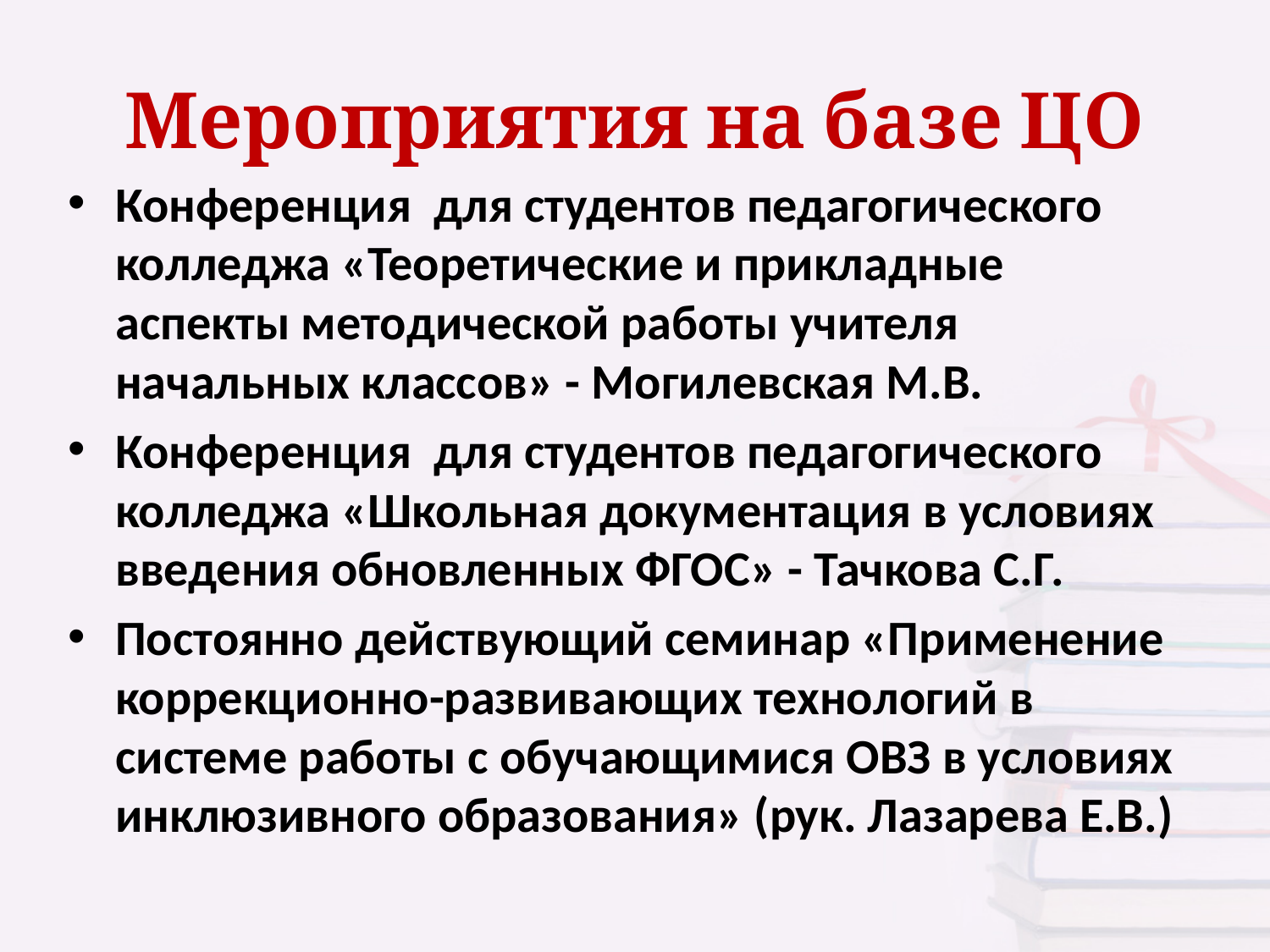

# Мероприятия на базе ЦО
Конференция  для студентов педагогического колледжа «Теоретические и прикладные аспекты методической работы учителя начальных классов» - Могилевская М.В.
Конференция  для студентов педагогического колледжа «Школьная документация в условиях введения обновленных ФГОС» - Тачкова С.Г.
Постоянно действующий семинар «Применение коррекционно-развивающих технологий в системе работы с обучающимися ОВЗ в условиях инклюзивного образования» (рук. Лазарева Е.В.)